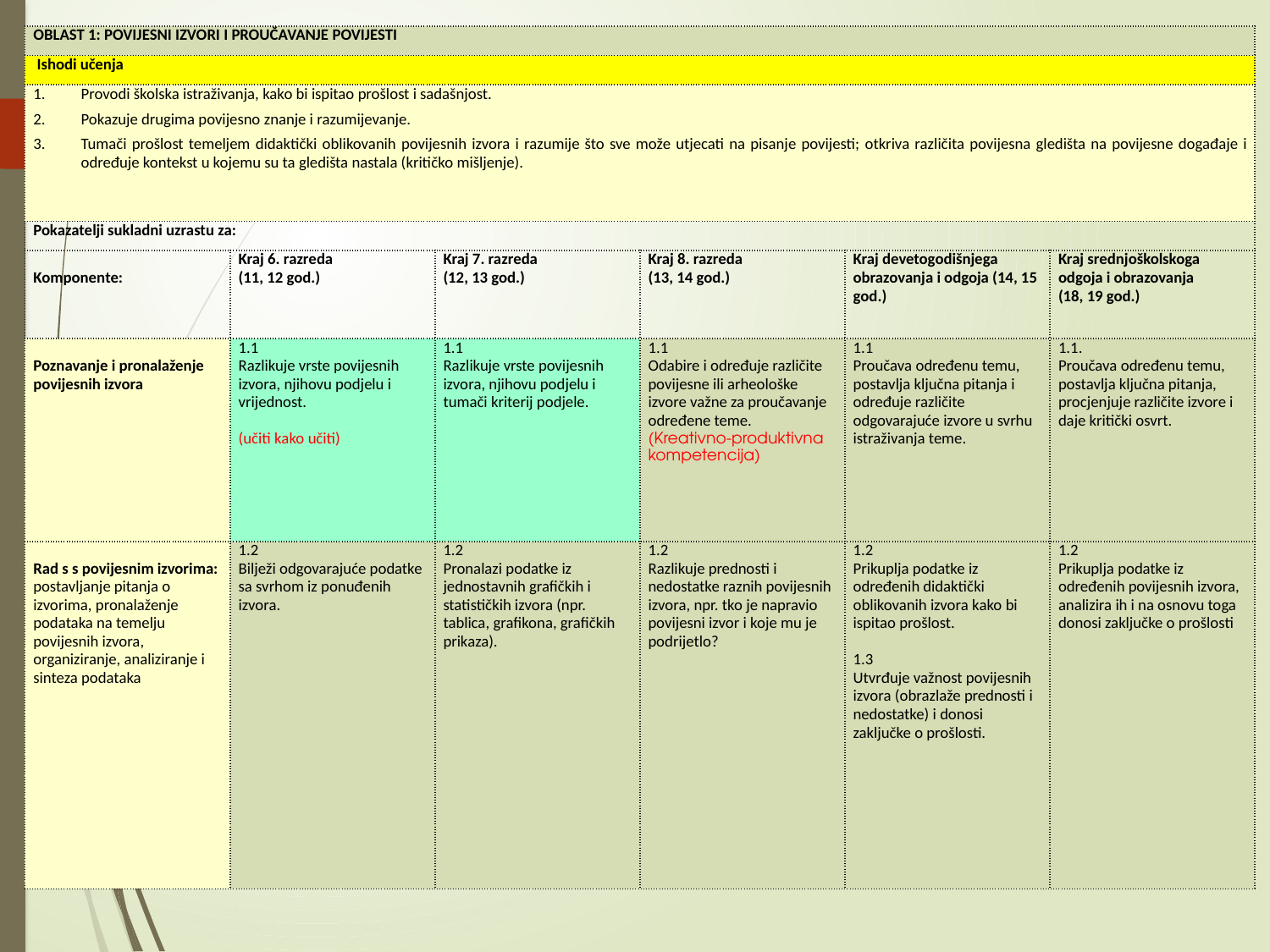

| OBLAST 1: POVIJESNI IZVORI I PROUČAVANJE POVIJESTI |  |  |  |  |  |
| --- | --- | --- | --- | --- | --- |
| Ishodi učenja |  |  |  |  |  |
| Provodi školska istraživanja, kako bi ispitao prošlost i sadašnjost. Pokazuje drugima povijesno znanje i razumijevanje. Tumači prošlost temeljem didaktički oblikovanih povijesnih izvora i razumije što sve može utjecati na pisanje povijesti; otkriva različita povijesna gledišta na povijesne događaje i određuje kontekst u kojemu su ta gledišta nastala (kritičko mišljenje). |  |  |  |  |  |
| Pokazatelji sukladni uzrastu za: |  |  |  |  |  |
| Komponente: | Kraj 6. razreda (11, 12 god.) | Kraj 7. razreda (12, 13 god.) | Kraj 8. razreda (13, 14 god.) | Kraj devetogodišnjega obrazovanja i odgoja (14, 15 god.) | Kraj srednjoškolskoga odgoja i obrazovanja (18, 19 god.) |
| Poznavanje i pronalaženje povijesnih izvora | 1.1 Razlikuje vrste povijesnih izvora, njihovu podjelu i vrijednost. (učiti kako učiti) | 1.1 Razlikuje vrste povijesnih izvora, njihovu podjelu i tumači kriterij podjele. | 1.1 Odabire i određuje različite povijesne ili arheološke izvore važne za proučavanje određene teme. (Kreativno-produktivna kompetencija) | 1.1 Proučava određenu temu, postavlja ključna pitanja i određuje različite odgovarajuće izvore u svrhu istraživanja teme. | 1.1. Proučava određenu temu, postavlja ključna pitanja, procjenjuje različite izvore i daje kritički osvrt. |
| Rad s s povijesnim izvorima: postavljanje pitanja o izvorima, pronalaženje podataka na temelju povijesnih izvora, organiziranje, analiziranje i sinteza podataka | 1.2 Bilježi odgovarajuće podatke sa svrhom iz ponuđenih izvora. | 1.2 Pronalazi podatke iz jednostavnih grafičkih i statističkih izvora (npr. tablica, grafikona, grafičkih prikaza). | 1.2 Razlikuje prednosti i nedostatke raznih povijesnih izvora, npr. tko je napravio povijesni izvor i koje mu je podrijetlo? | 1.2 Prikuplja podatke iz određenih didaktički oblikovanih izvora kako bi ispitao prošlost.   1.3 Utvrđuje važnost povijesnih izvora (obrazlaže prednosti i nedostatke) i donosi zaključke o prošlosti. | 1.2 Prikuplja podatke iz određenih povijesnih izvora, analizira ih i na osnovu toga donosi zaključke o prošlosti |